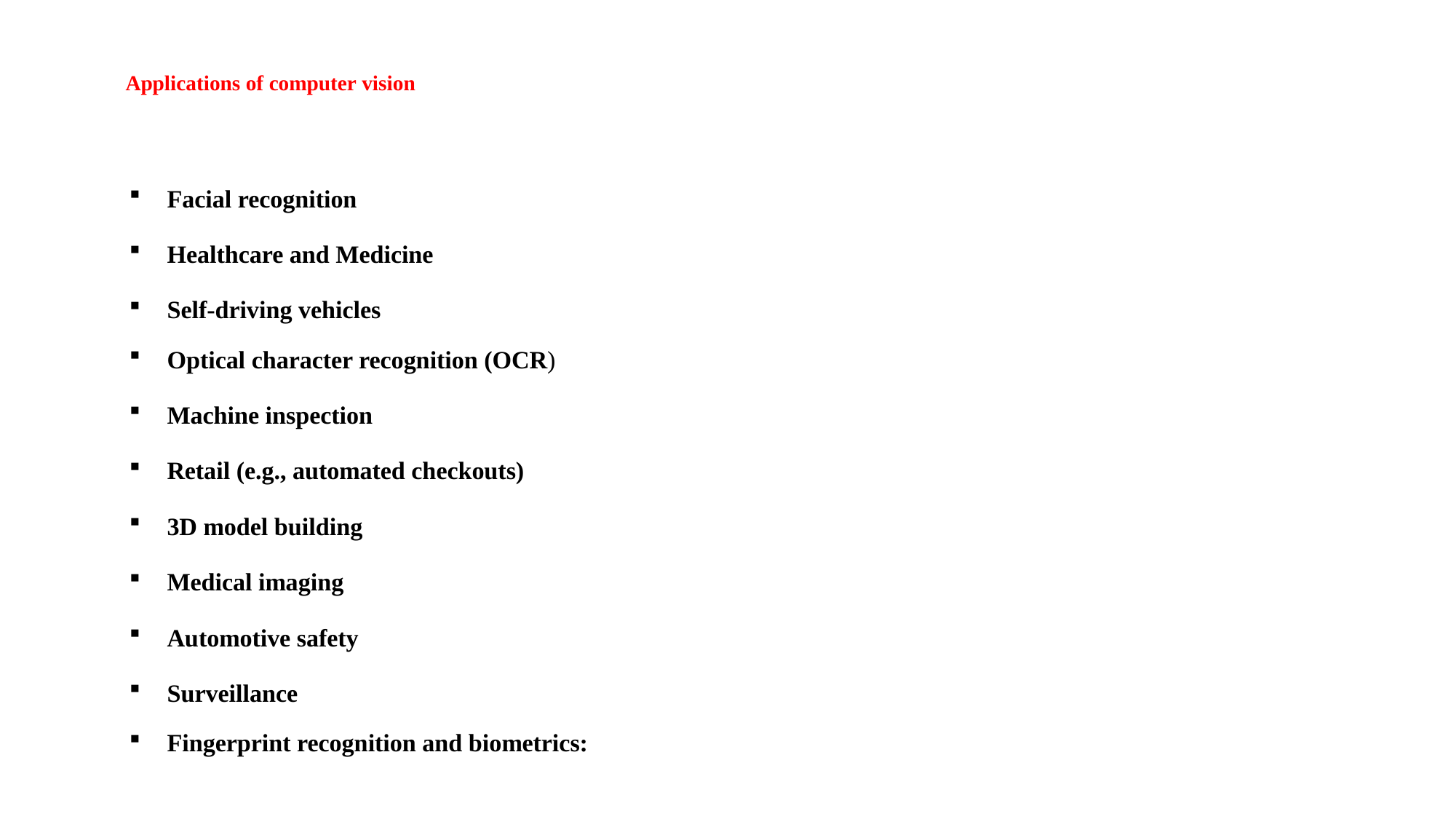

# Applications of computer vision
Facial recognition
Healthcare and Medicine
Self-driving vehicles
Optical character recognition (OCR)
Machine inspection
Retail (e.g., automated checkouts)
3D model building
Medical imaging
Automotive safety
Surveillance
Fingerprint recognition and biometrics: